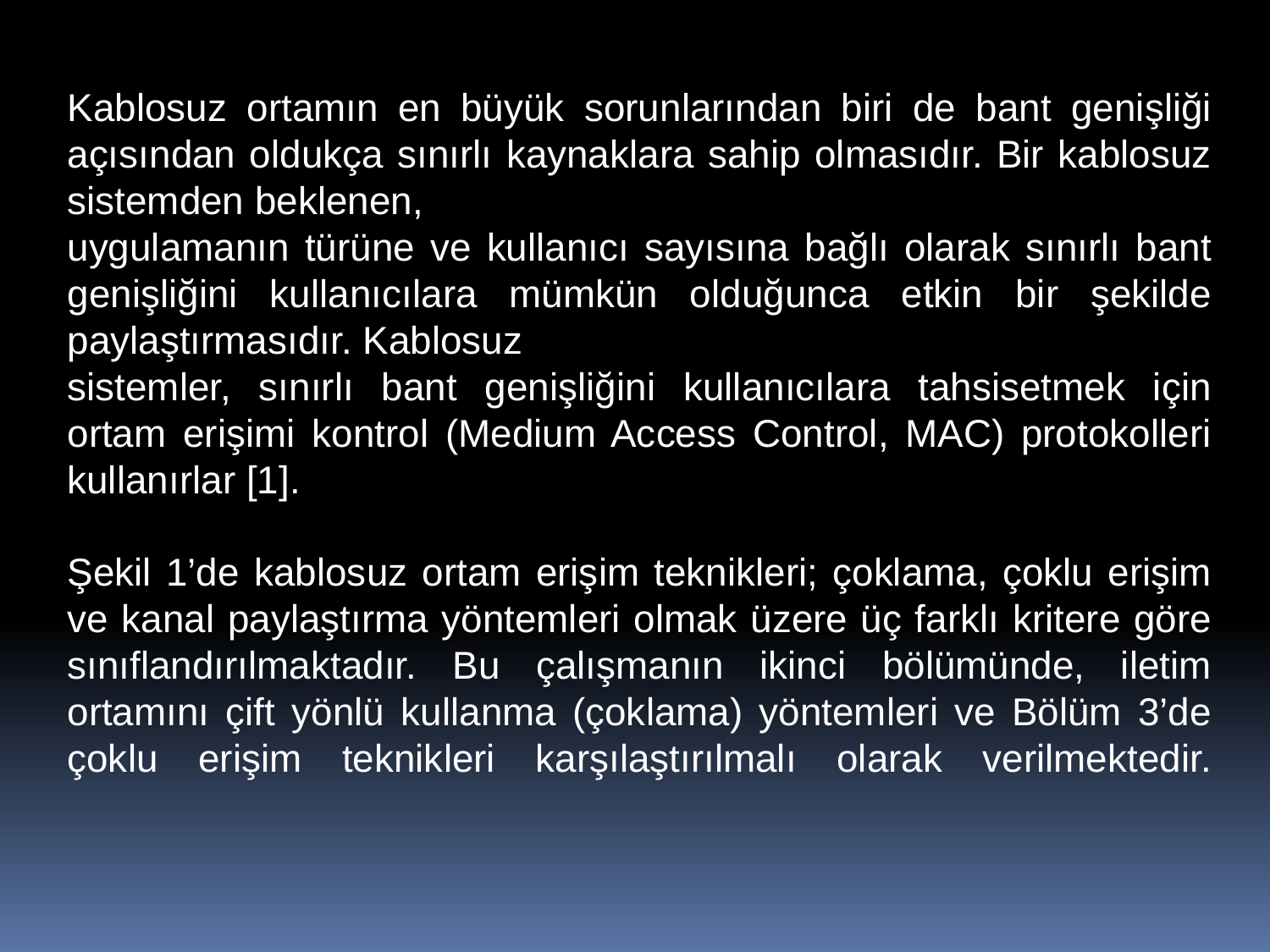

Kablosuz ortamın en büyük sorunlarından biri de bant genişliği açısından oldukça sınırlı kaynaklara sahip olmasıdır. Bir kablosuz sistemden beklenen,
uygulamanın türüne ve kullanıcı sayısına bağlı olarak sınırlı bant genişliğini kullanıcılara mümkün olduğunca etkin bir şekilde paylaştırmasıdır. Kablosuz
sistemler, sınırlı bant genişliğini kullanıcılara tahsisetmek için ortam erişimi kontrol (Medium Access Control, MAC) protokolleri kullanırlar [1].

Şekil 1’de kablosuz ortam erişim teknikleri; çoklama, çoklu erişim ve kanal paylaştırma yöntemleri olmak üzere üç farklı kritere göre sınıflandırılmaktadır. Bu çalışmanın ikinci bölümünde, iletim ortamını çift yönlü kullanma (çoklama) yöntemleri ve Bölüm 3’de çoklu erişim teknikleri karşılaştırılmalı olarak verilmektedir.